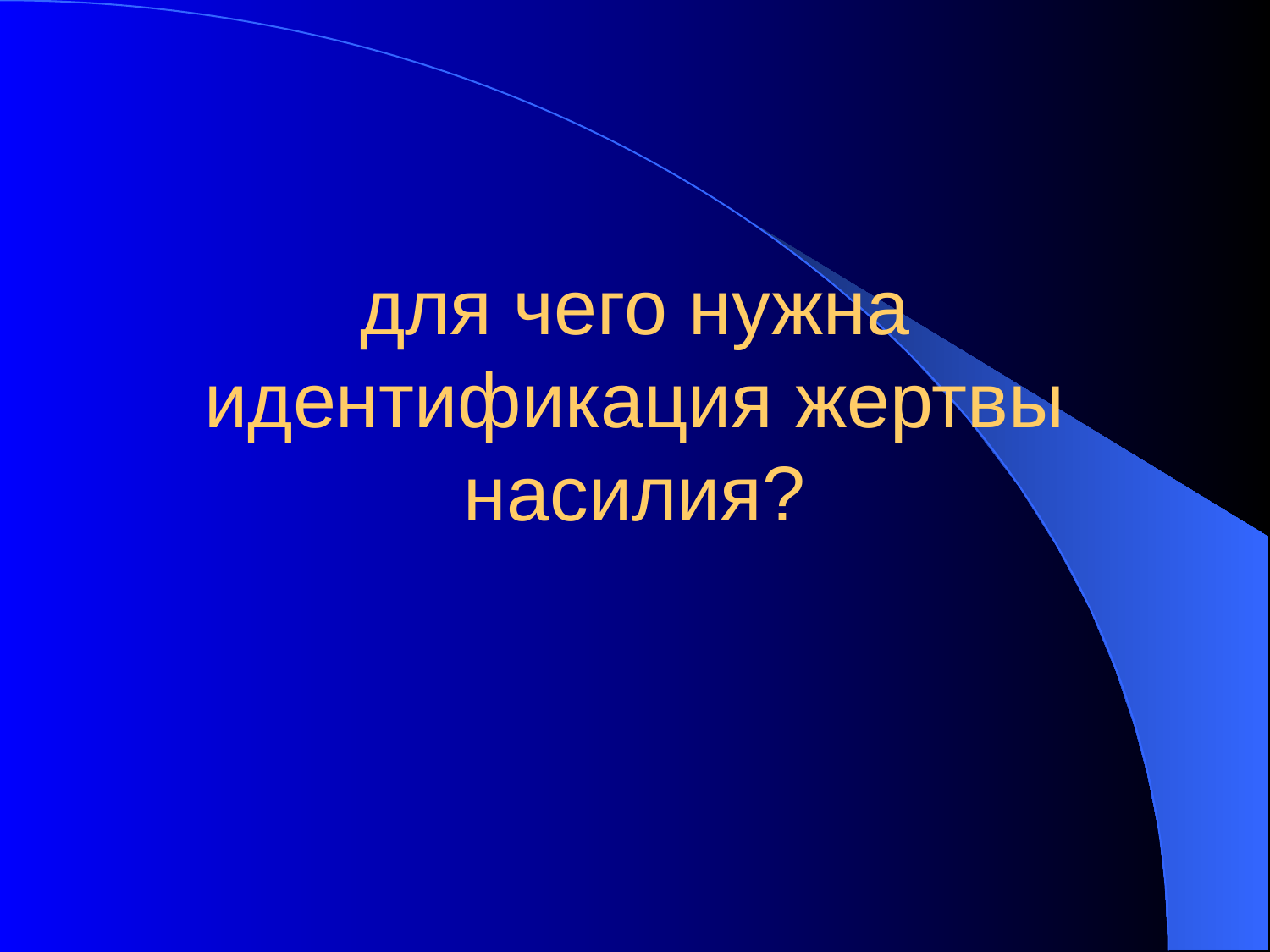

# для чего нужна идентификация жертвы насилия?